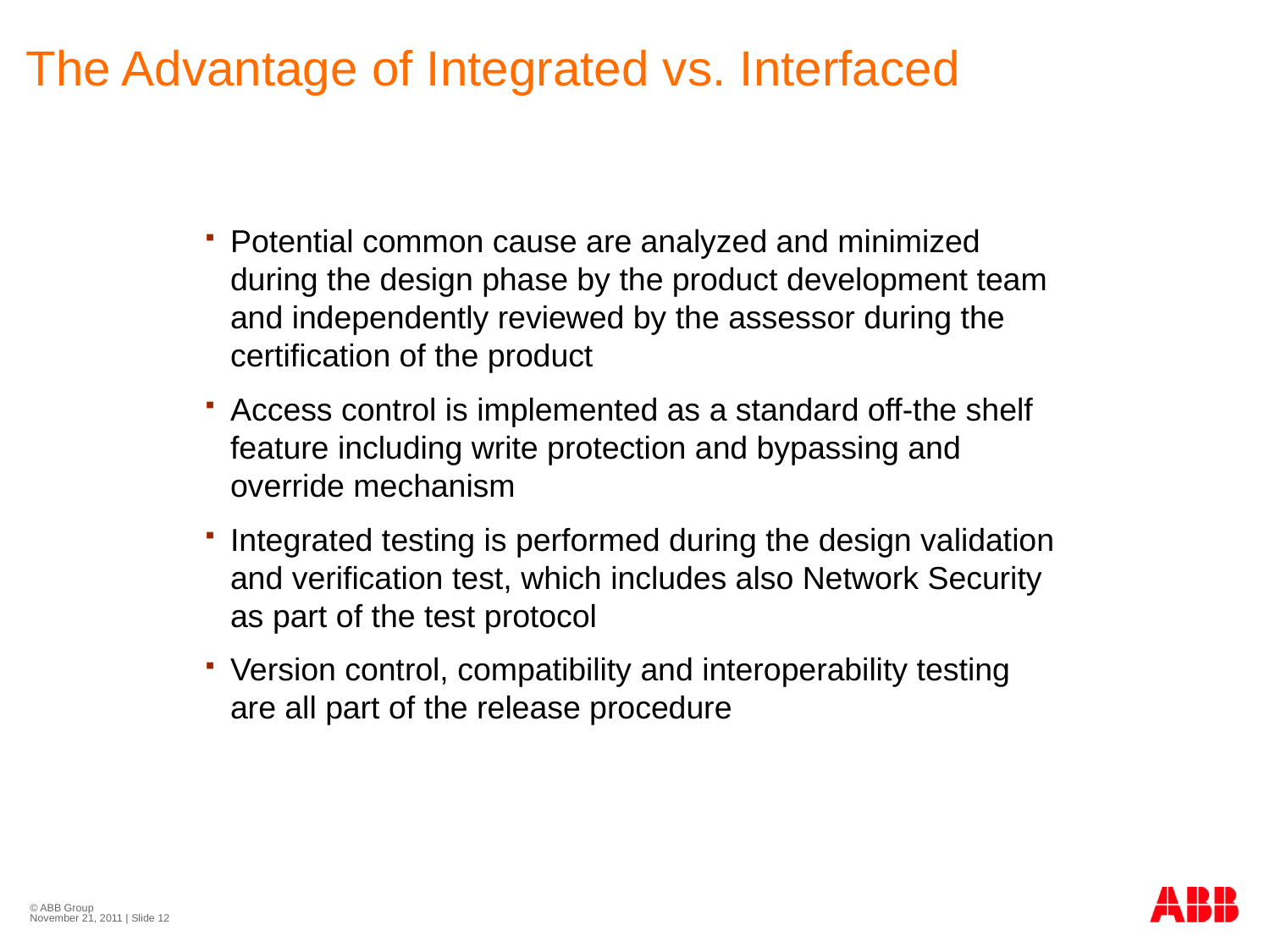

# The Advantage of Integrated vs. Interfaced
Potential common cause are analyzed and minimized during the design phase by the product development team and independently reviewed by the assessor during the certification of the product
Access control is implemented as a standard off-the shelf feature including write protection and bypassing and override mechanism
Integrated testing is performed during the design validation and verification test, which includes also Network Security as part of the test protocol
Version control, compatibility and interoperability testing are all part of the release procedure

© ABB Group
November 21, 2011 | Slide 12